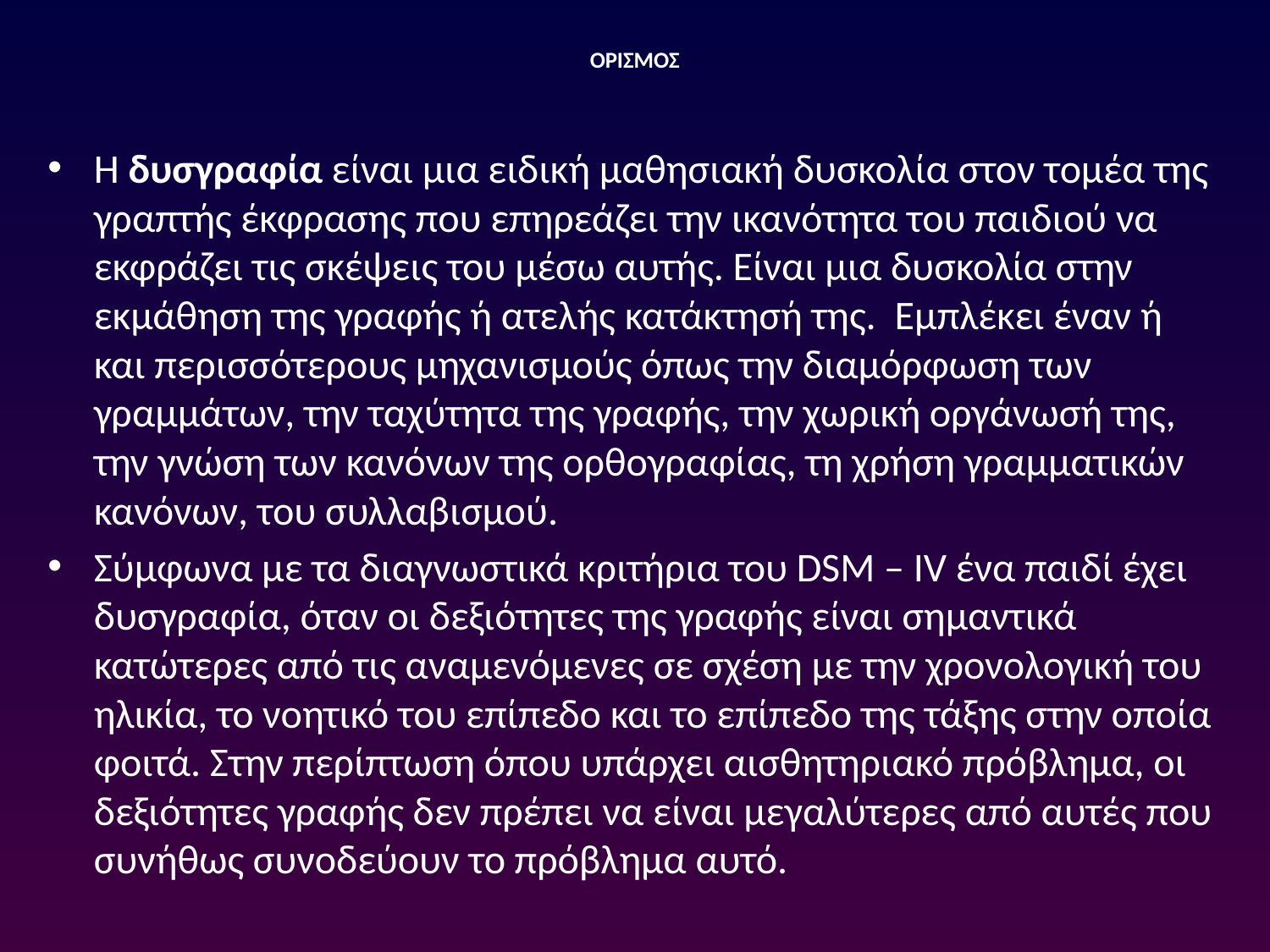

# ΟΡΙΣΜΟΣ
Η δυσγραφία είναι μια ειδική μαθησιακή δυσκολία στον τομέα της γραπτής έκφρασης που επηρεάζει την ικανότητα του παιδιού να εκφράζει τις σκέψεις του μέσω αυτής. Είναι μια δυσκολία στην εκμάθηση της γραφής ή ατελής κατάκτησή της.  Εμπλέκει έναν ή και περισσότερους μηχανισμούς όπως την διαμόρφωση των γραμμάτων, την ταχύτητα της γραφής, την χωρική οργάνωσή της, την γνώση των κανόνων της ορθογραφίας, τη χρήση γραμματικών κανόνων, του συλλαβισμού.
Σύμφωνα με τα διαγνωστικά κριτήρια του DSM – IV ένα παιδί έχει δυσγραφία, όταν οι δεξιότητες της γραφής είναι σημαντικά κατώτερες από τις αναμενόμενες σε σχέση με την χρονολογική του ηλικία, το νοητικό του επίπεδο και το επίπεδο της τάξης στην οποία φοιτά. Στην περίπτωση όπου υπάρχει αισθητηριακό πρόβλημα, οι δεξιότητες γραφής δεν πρέπει να είναι μεγαλύτερες από αυτές που συνήθως συνοδεύουν το πρόβλημα αυτό.